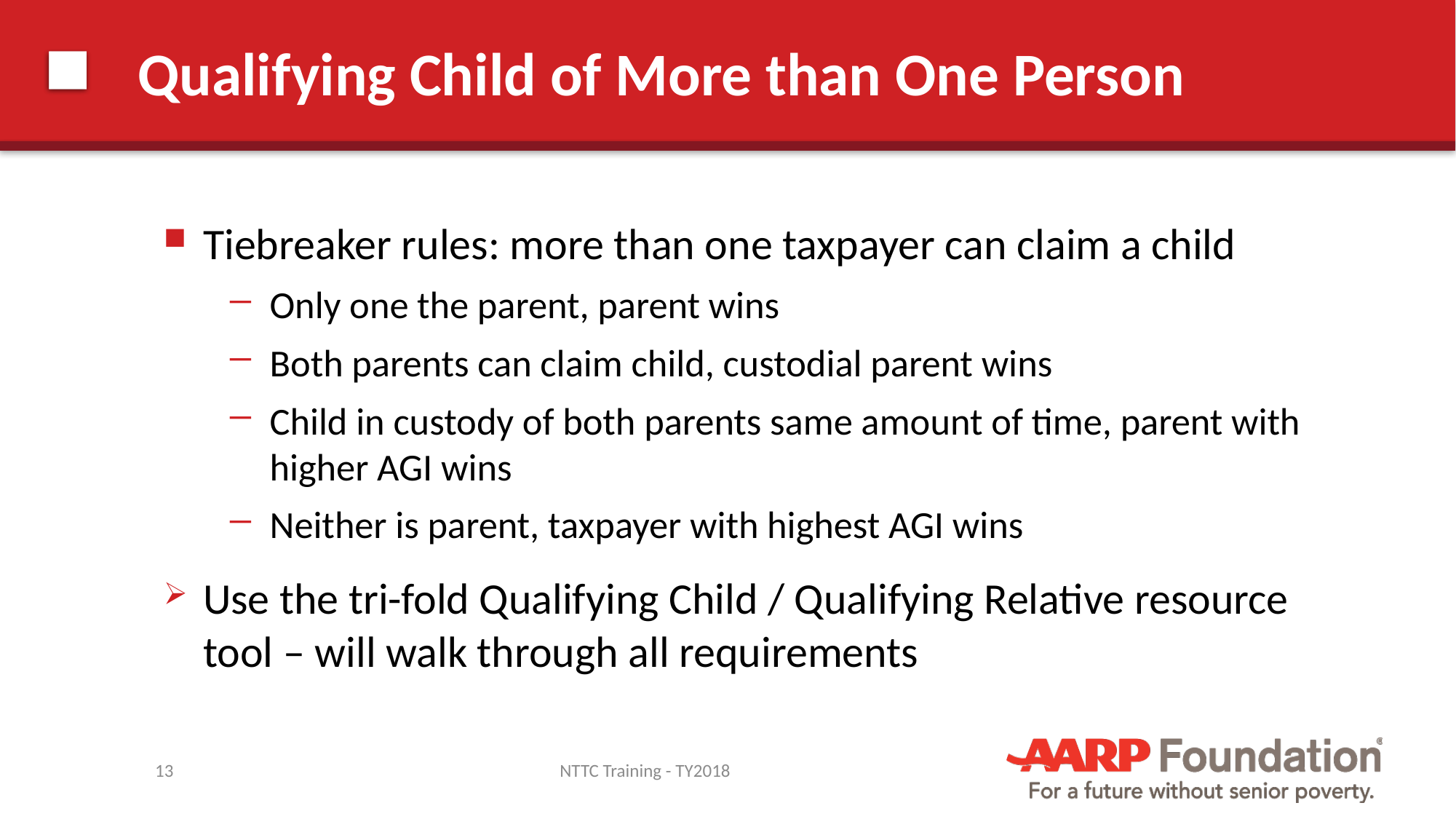

# Qualifying Child of More than One Person
Tiebreaker rules: more than one taxpayer can claim a child
Only one the parent, parent wins
Both parents can claim child, custodial parent wins
Child in custody of both parents same amount of time, parent with higher AGI wins
Neither is parent, taxpayer with highest AGI wins
Use the tri-fold Qualifying Child / Qualifying Relative resource tool – will walk through all requirements
13
NTTC Training - TY2018